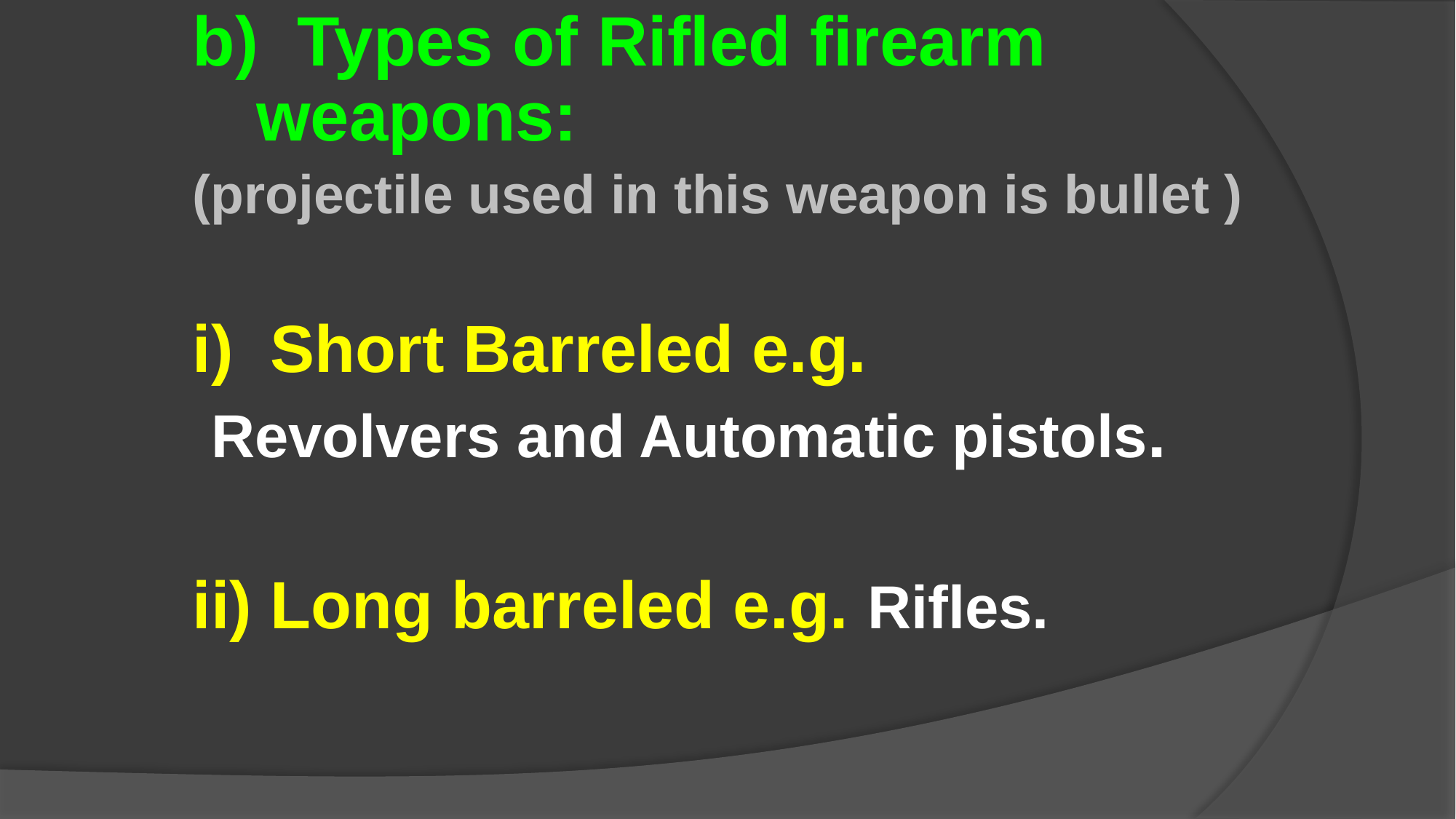

b)  Types of Rifled firearm weapons:
(projectile used in this weapon is bullet )

i)  Short Barreled e.g.
 Revolvers and Automatic pistols.

ii) Long barreled e.g. Rifles.